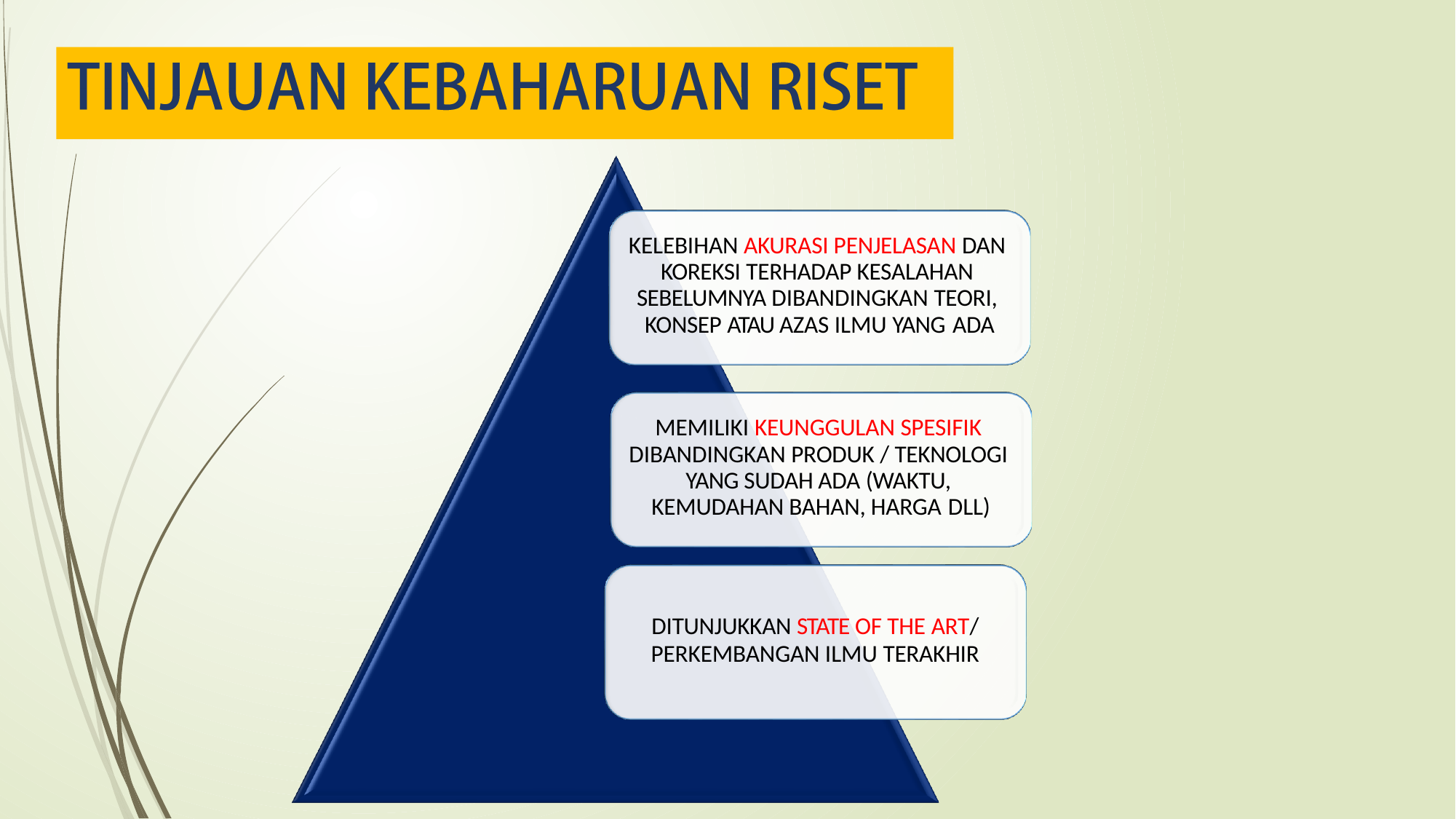

KELEBIHAN AKURASI PENJELASAN DAN  KOREKSI TERHADAP KESALAHAN  SEBELUMNYA DIBANDINGKAN TEORI,  KONSEP ATAU AZAS ILMU YANG ADA

MEMILIKI KEUNGGULAN SPESIFIK  DIBANDINGKAN PRODUK / TEKNOLOGI  YANG SUDAH ADA (WAKTU,  KEMUDAHAN BAHAN, HARGA DLL)

DITUNJUKKAN STATE OF THE ART/
PERKEMBANGAN ILMU TERAKHIR